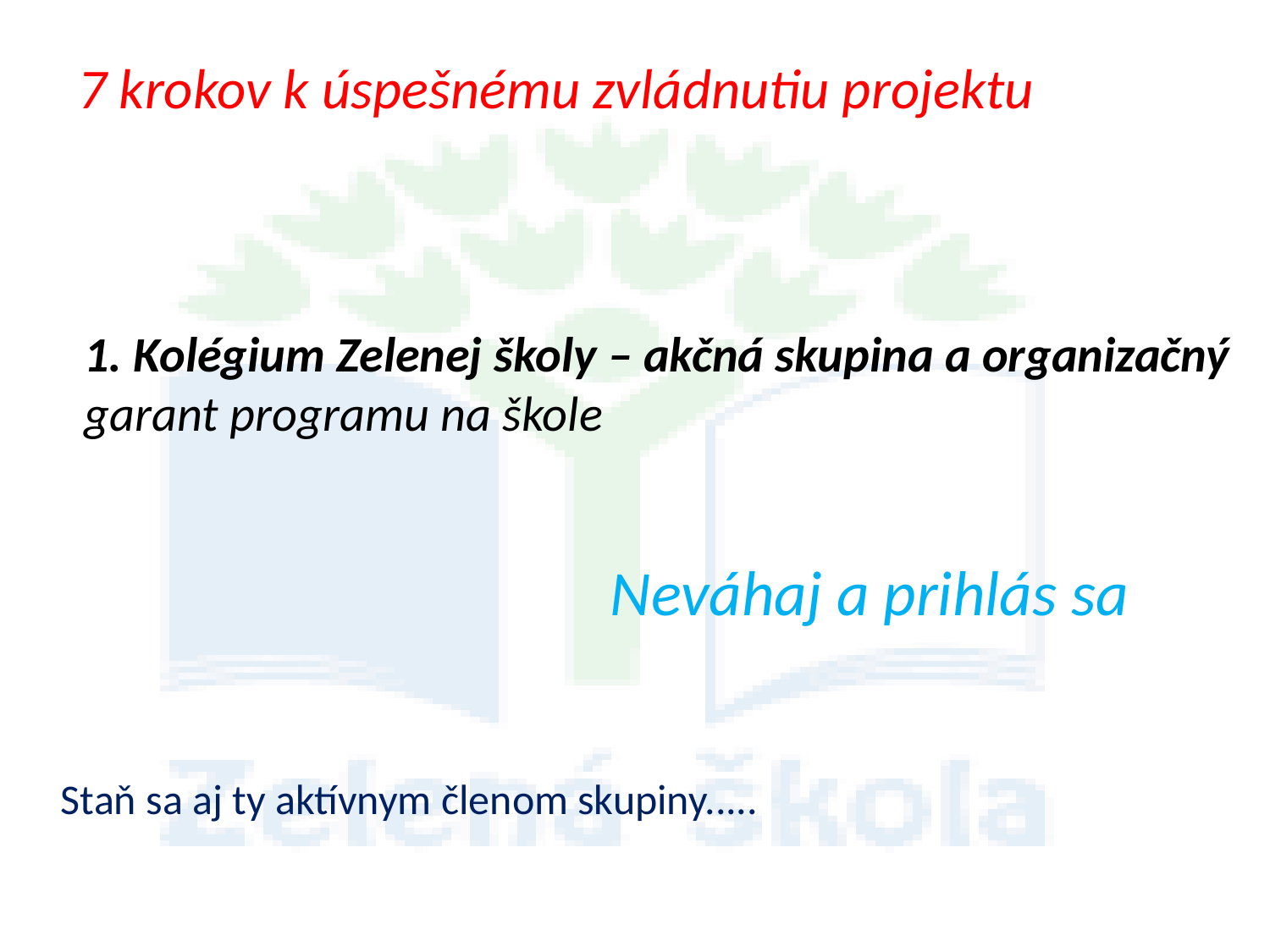

7 krokov k úspešnému zvládnutiu projektu
1. Kolégium Zelenej školy – akčná skupina a organizačný
garant programu na škole
Neváhaj a prihlás sa
Staň sa aj ty aktívnym členom skupiny.....